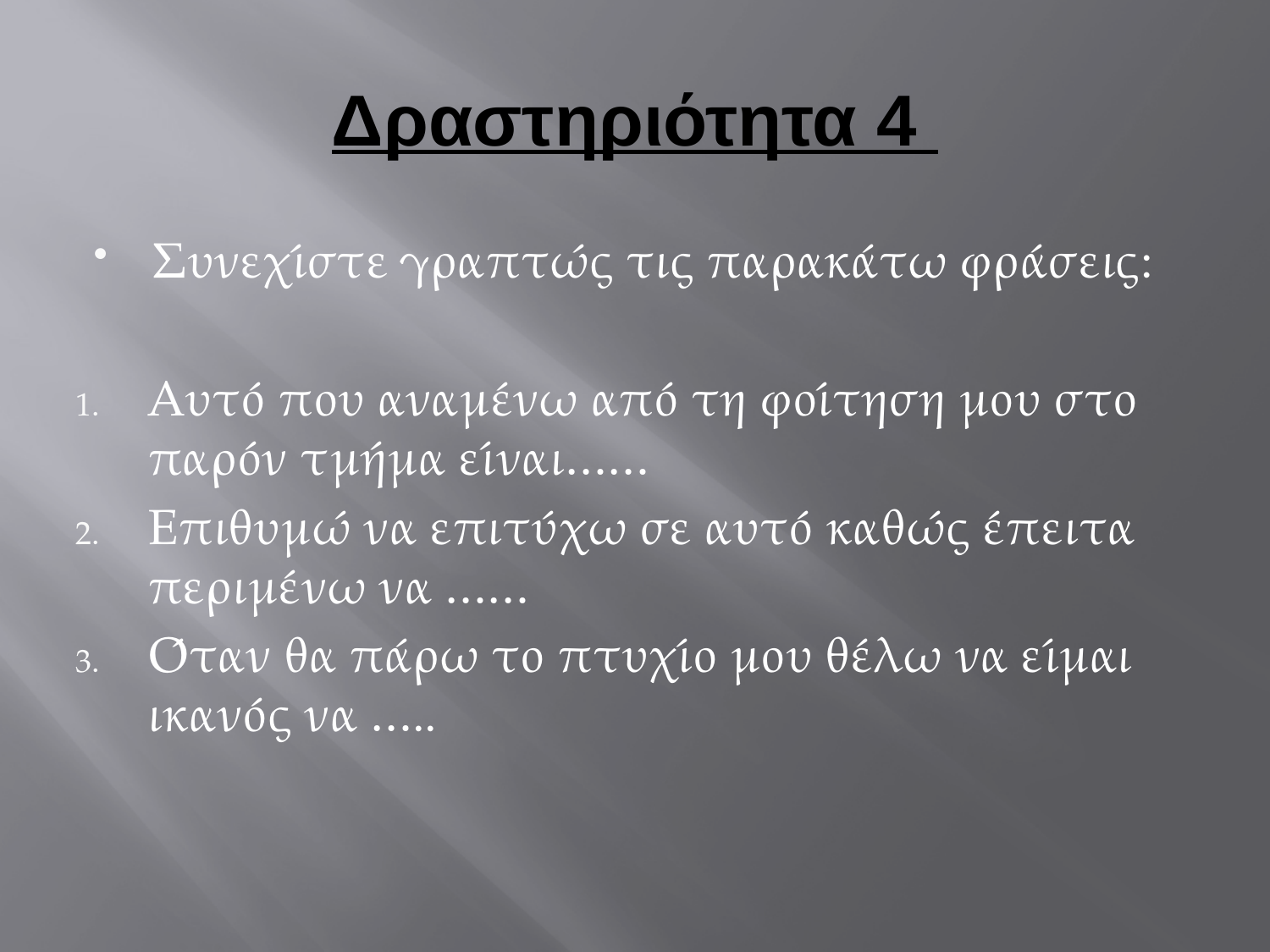

# Δραστηριότητα 4
Συνεχίστε γραπτώς τις παρακάτω φράσεις:

Αυτό που αναμένω από τη φοίτηση μου στο παρόν τμήμα είναι……
Επιθυμώ να επιτύχω σε αυτό καθώς έπειτα περιμένω να ……
Όταν θα πάρω το πτυχίο μου θέλω να είμαι ικανός να …..